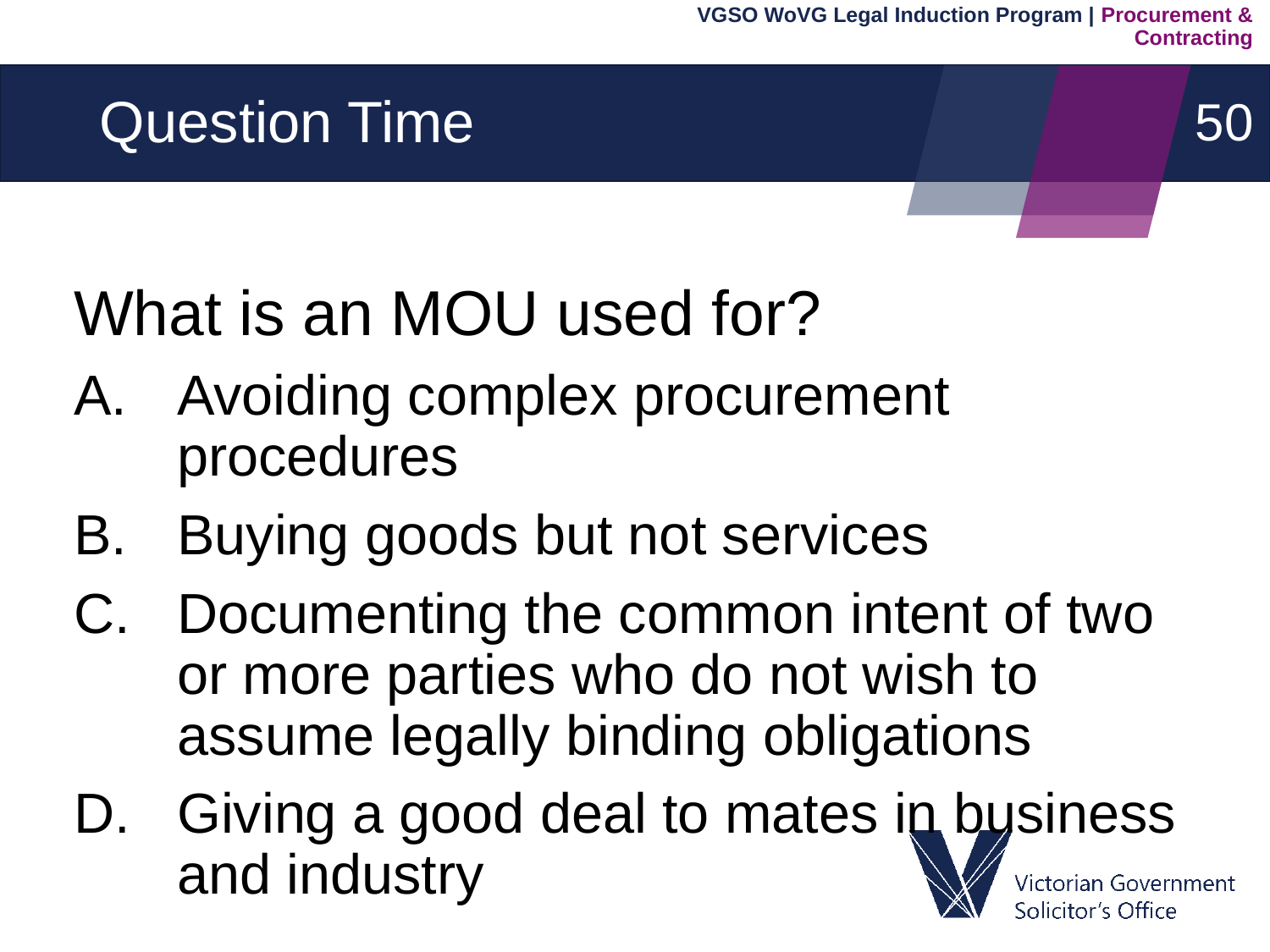

VGSO WoVG Legal Induction Program | Procurement & Contracting
50
# Question Time
What is an MOU used for?
Avoiding complex procurement procedures
Buying goods but not services
Documenting the common intent of two or more parties who do not wish to assume legally binding obligations
Giving a good deal to mates in business and industry